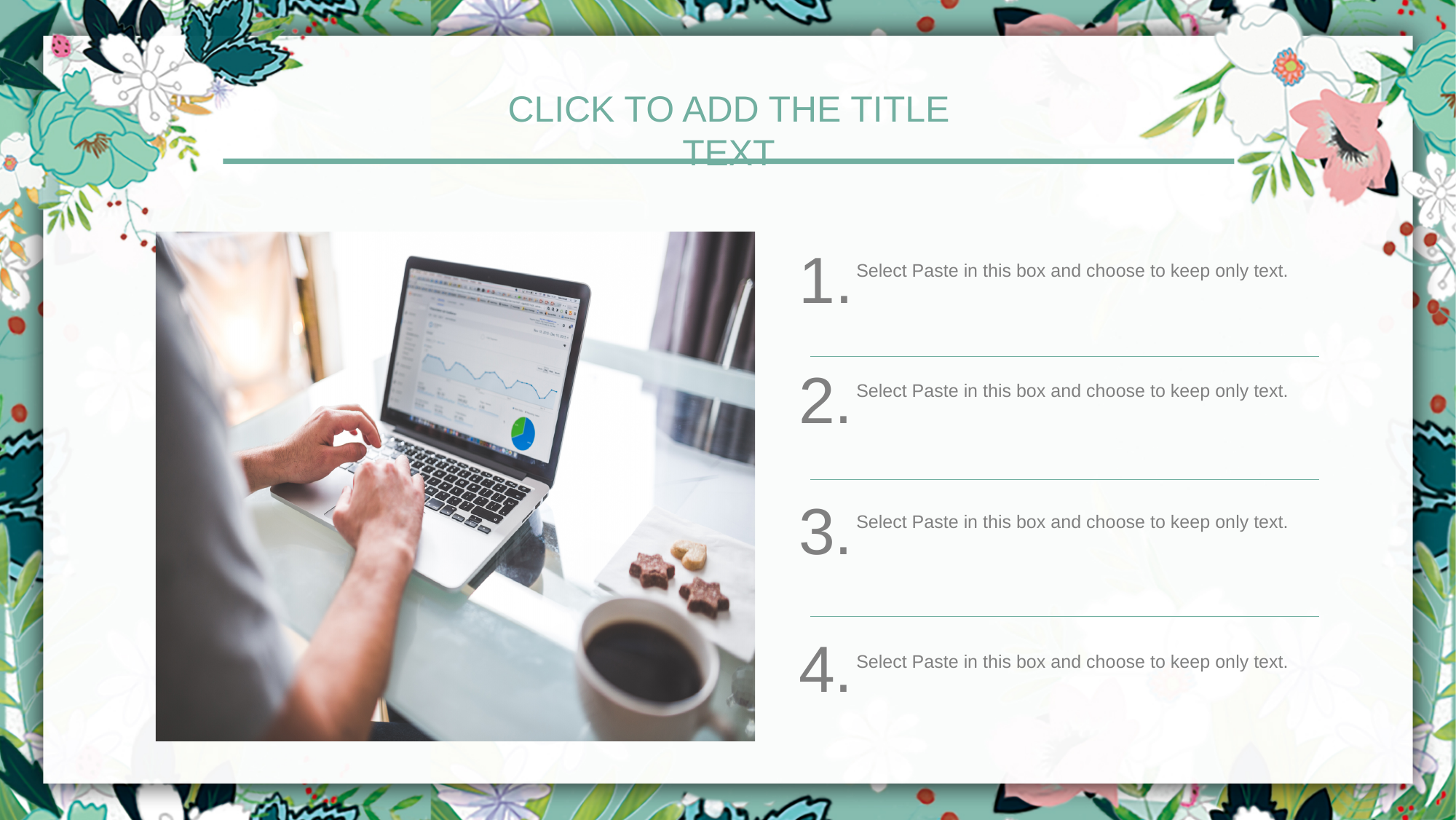

Click to add the title text

1.
Select Paste in this box and choose to keep only text.
2.
Select Paste in this box and choose to keep only text.
3.
Select Paste in this box and choose to keep only text.
4.
Select Paste in this box and choose to keep only text.